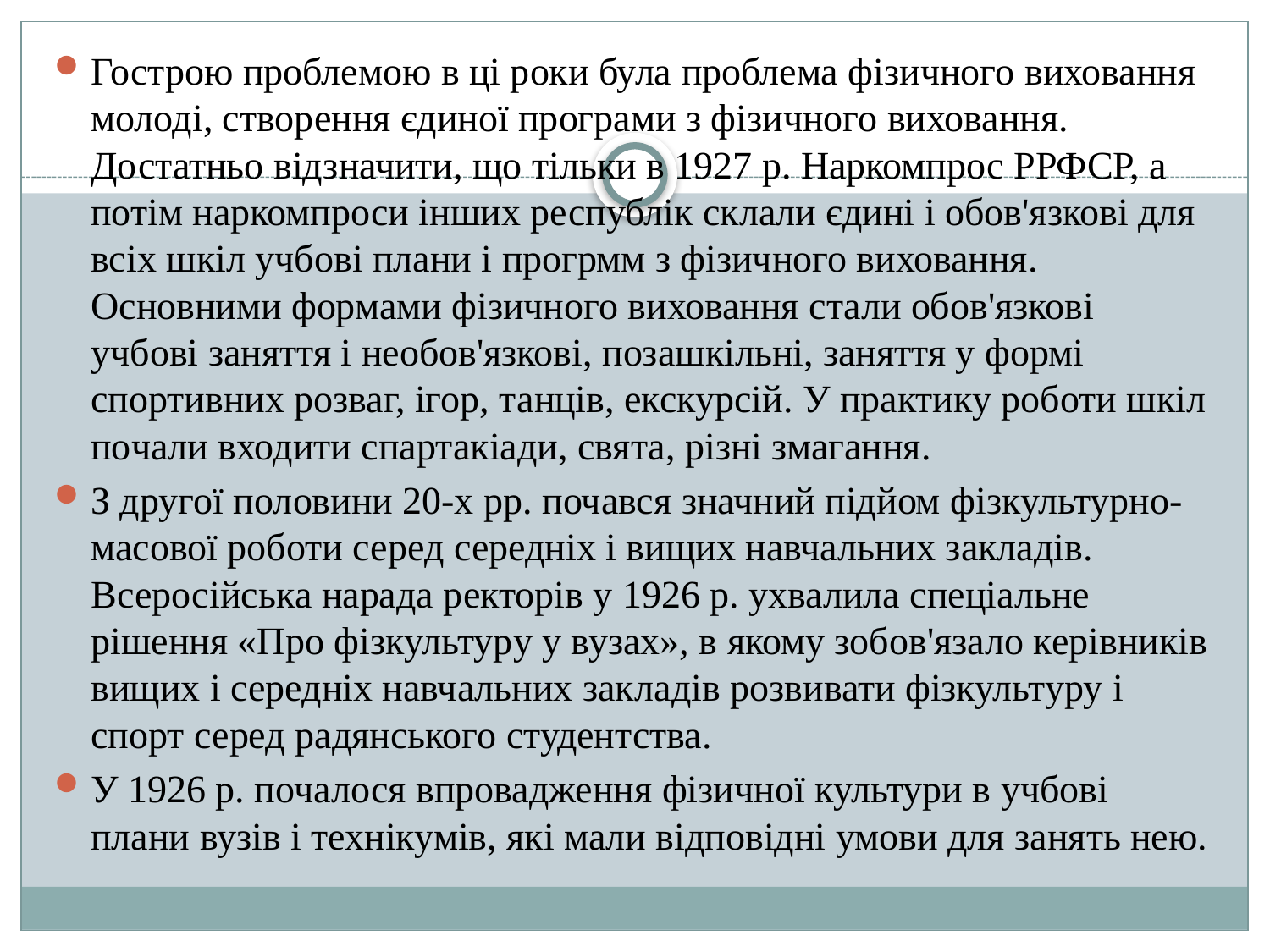

Гострою проблемою в ці роки була проблема фізичного виховання молоді, створення єдиної програми з фізичного виховання. Достатньо відзначити, що тільки в 1927 р. Наркомпрос РРФСР, а потім наркомпроси інших республік склали єдині і обов'язкові для всіх шкіл учбові плани і прогрмм з фізичного виховання. Основними формами фізичного виховання стали обов'язкові учбові заняття і необов'язкові, позашкільні, заняття у формі спортивних розваг, ігор, танців, екскурсій. У практику роботи шкіл почали входити спартакіади, свята, різні змагання.
З другої половини 20-х pp. почався значний підйом фізкультурно- масової роботи серед середніх і вищих навчальних закладів. Всеросійська нарада ректорів у 1926 р. ухвалила спеціальне рішення «Про фізкультуру у вузах», в якому зобов'язало керівників вищих і середніх навчальних закладів розвивати фізкультуру і спорт серед радянського студентства.
У 1926 р. почалося впровадження фізичної культури в учбові плани вузів і технікумів, які мали відповідні умови для занять нею.